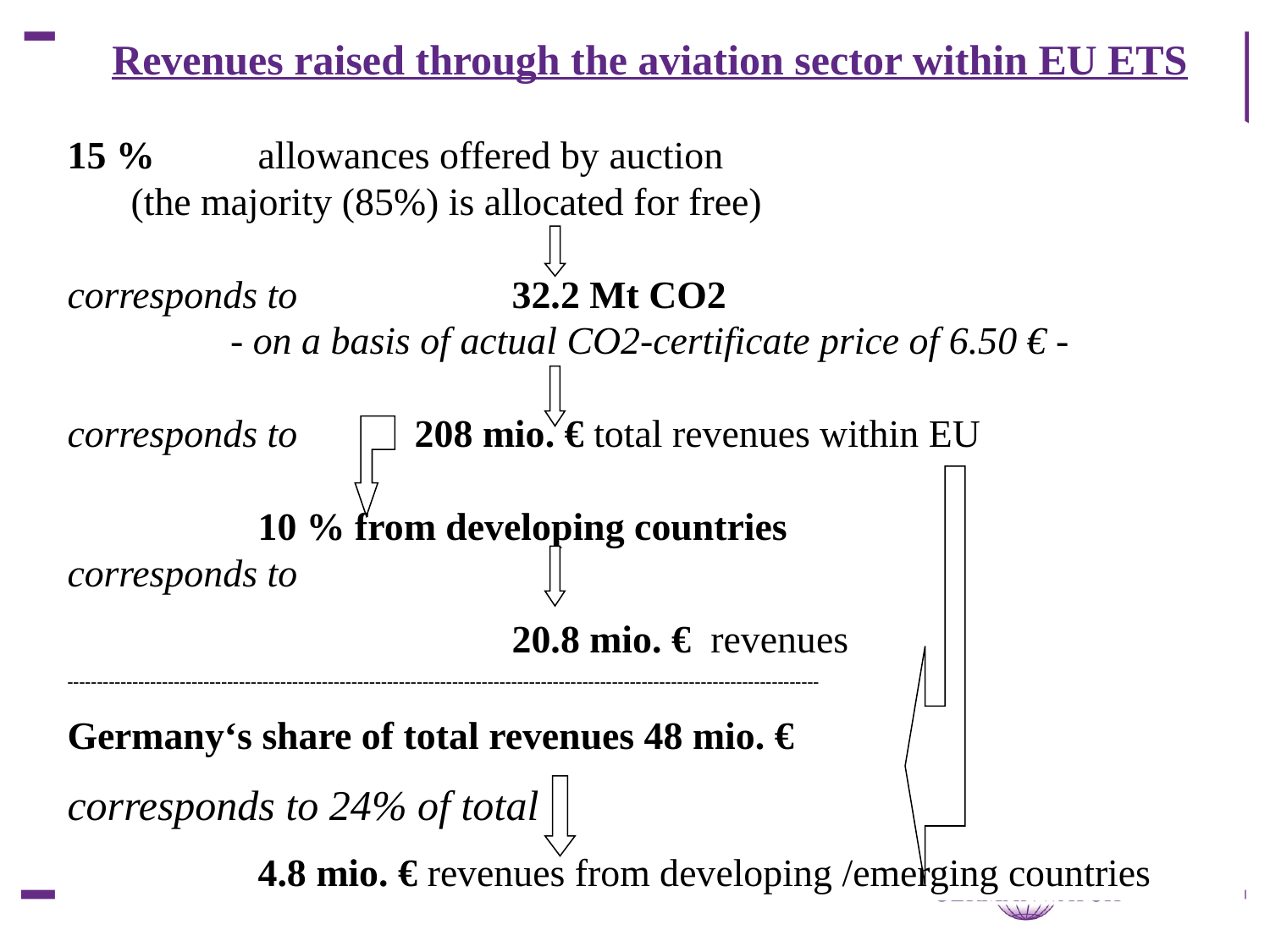

Revenues raised through the aviation sector within EU ETS

15 % 	allowances offered by auction
	(the majority (85%) is allocated for free)

corresponds to	   	32.2 Mt CO2
- on a basis of actual CO2-certificate price of 6.50 € -

corresponds to            208 mio. € total revenues within EU

		10 % from developing countries
corresponds to
				20.8 mio. €  revenues
-------------------------------------------------------------------------------------------------------------------------------
Germany‘s share of total revenues 48 mio. €
corresponds to 24% of total
		4.8 mio. € revenues from developing /emerging countries

#